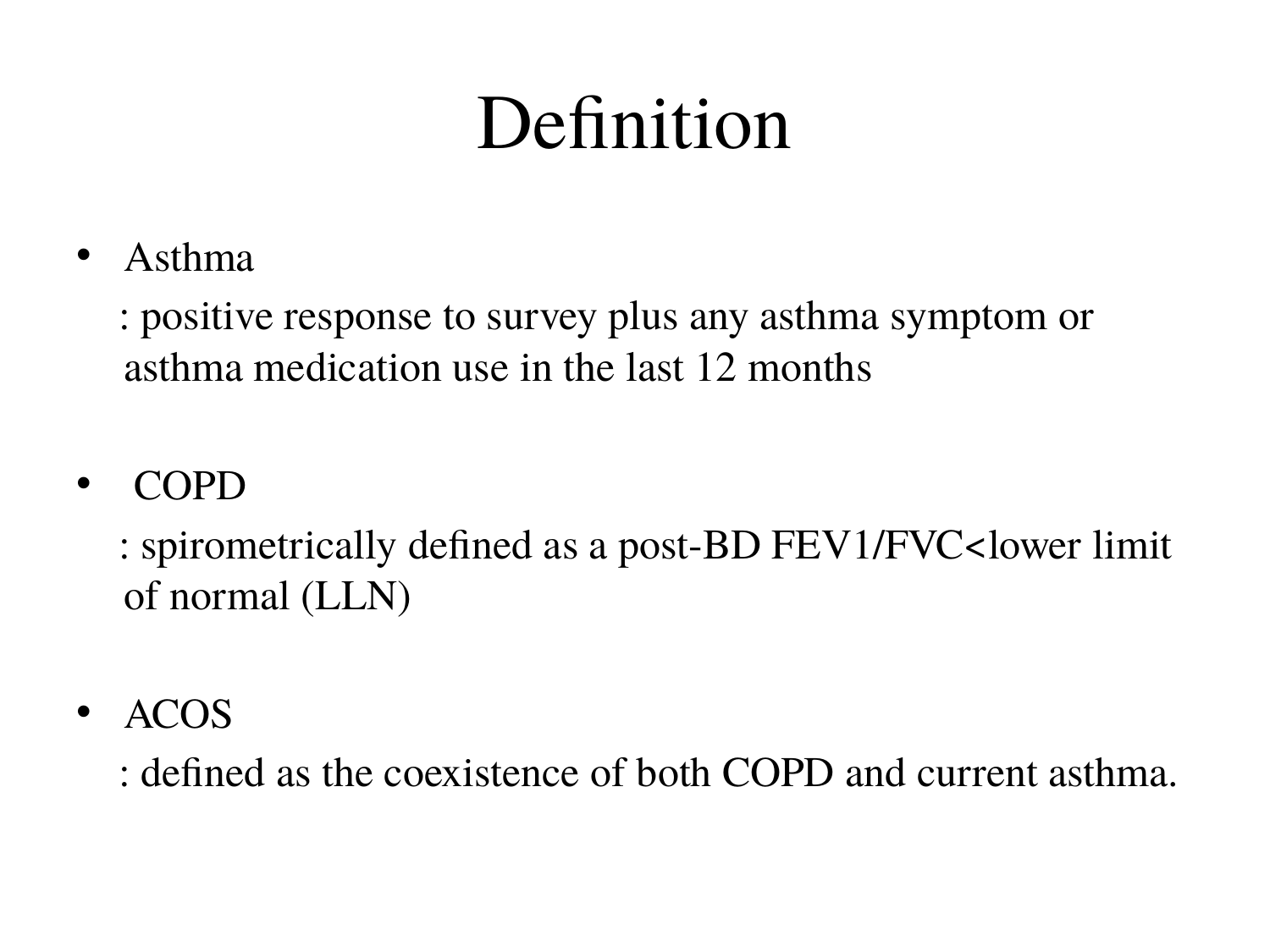

# Definition
Asthma
    : positive response to survey plus any asthma symptom or asthma medication use in the last 12 months

 COPD
    : spirometrically defined as a post-BD FEV1/FVC<lower limit of normal (LLN)

ACOS
    : defined as the coexistence of both COPD and current asthma.